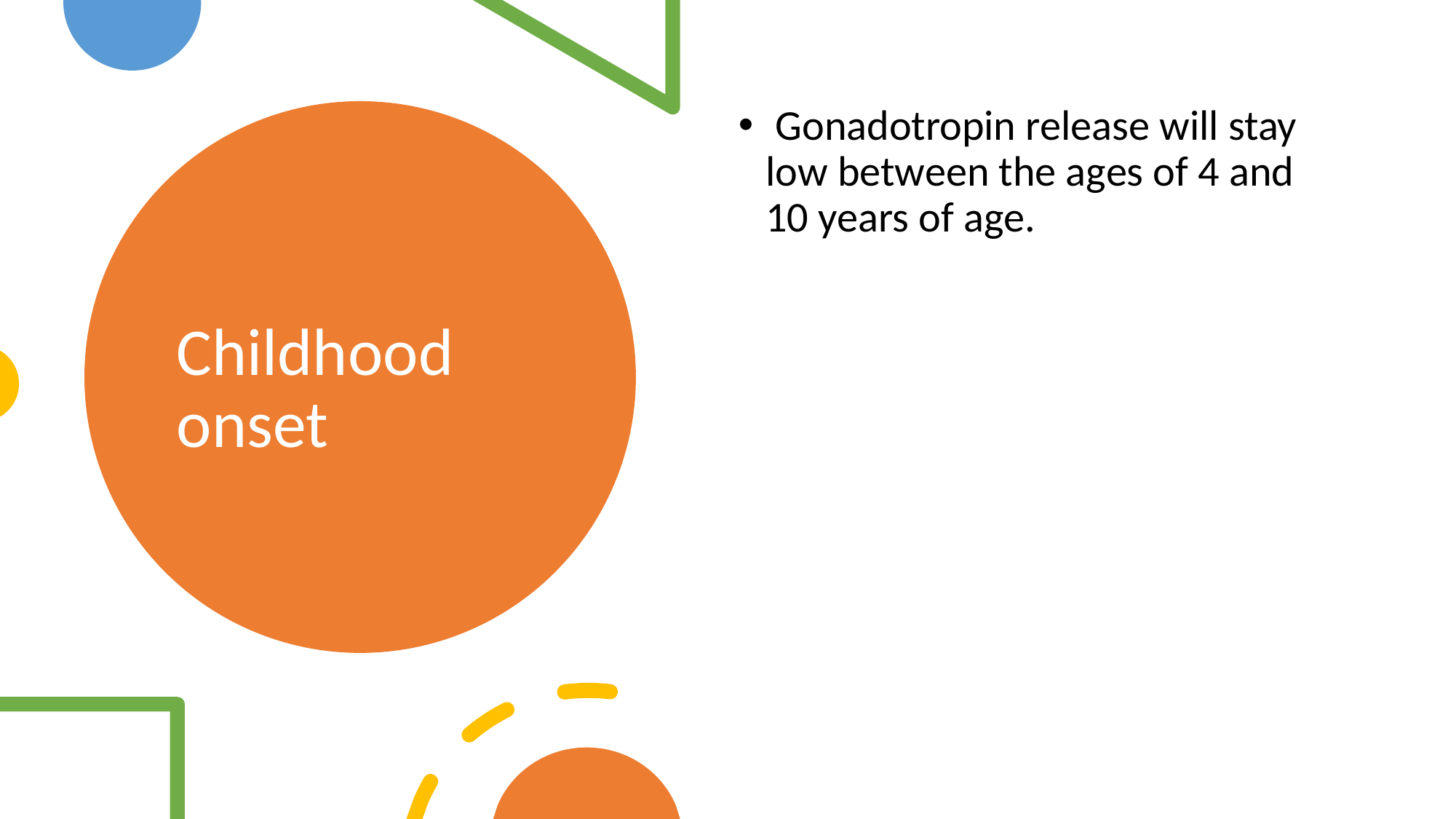

Gonadotropin release will stay low between the ages of 4 and 10 years of age.

# Childhood onset